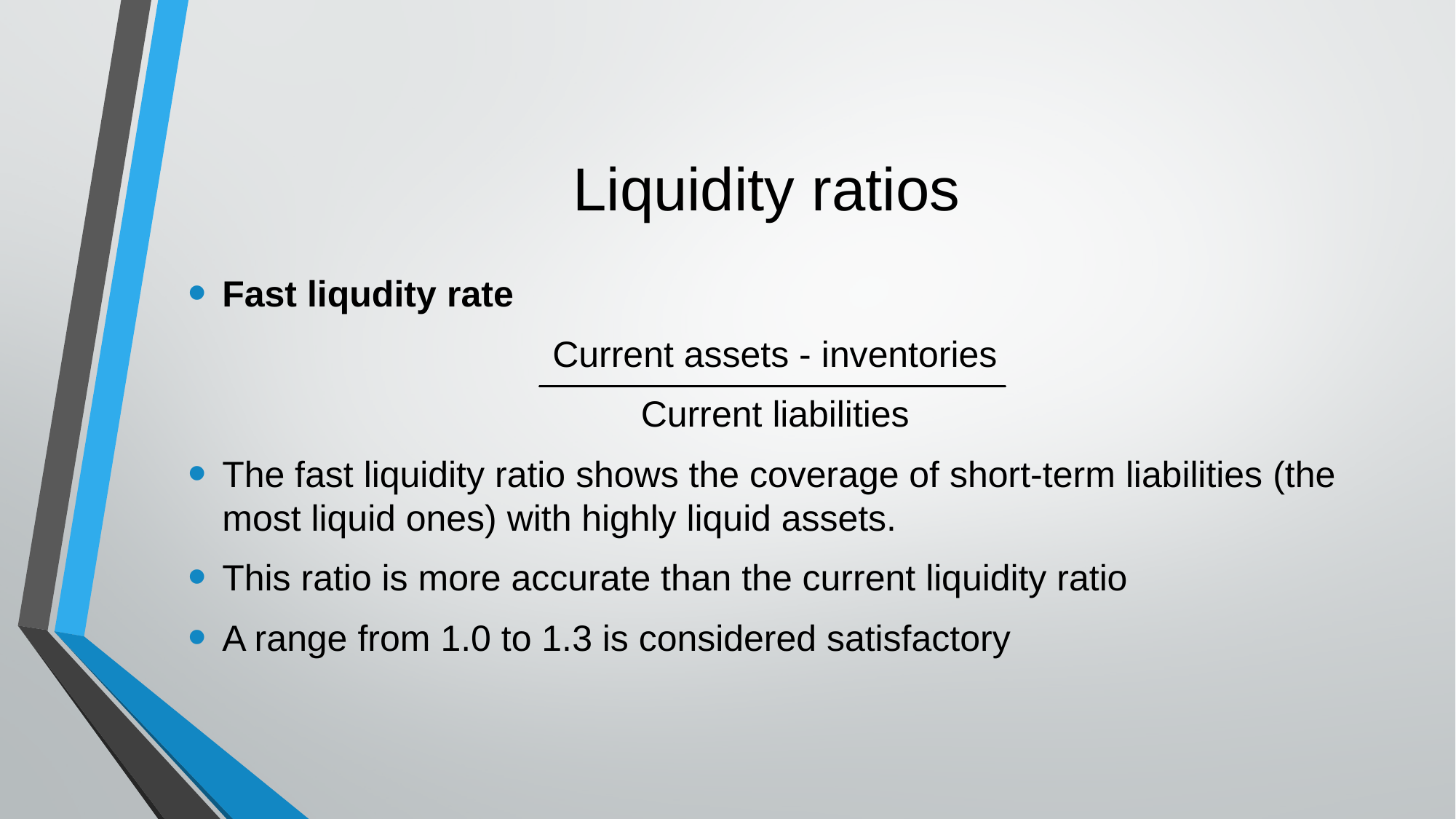

# Liquidity ratios
Fast liqudity rate
Current assets - inventories
Current liabilities
The fast liquidity ratio shows the coverage of short-term liabilities (the most liquid ones) with highly liquid assets.
This ratio is more accurate than the current liquidity ratio
A range from 1.0 to 1.3 is considered satisfactory